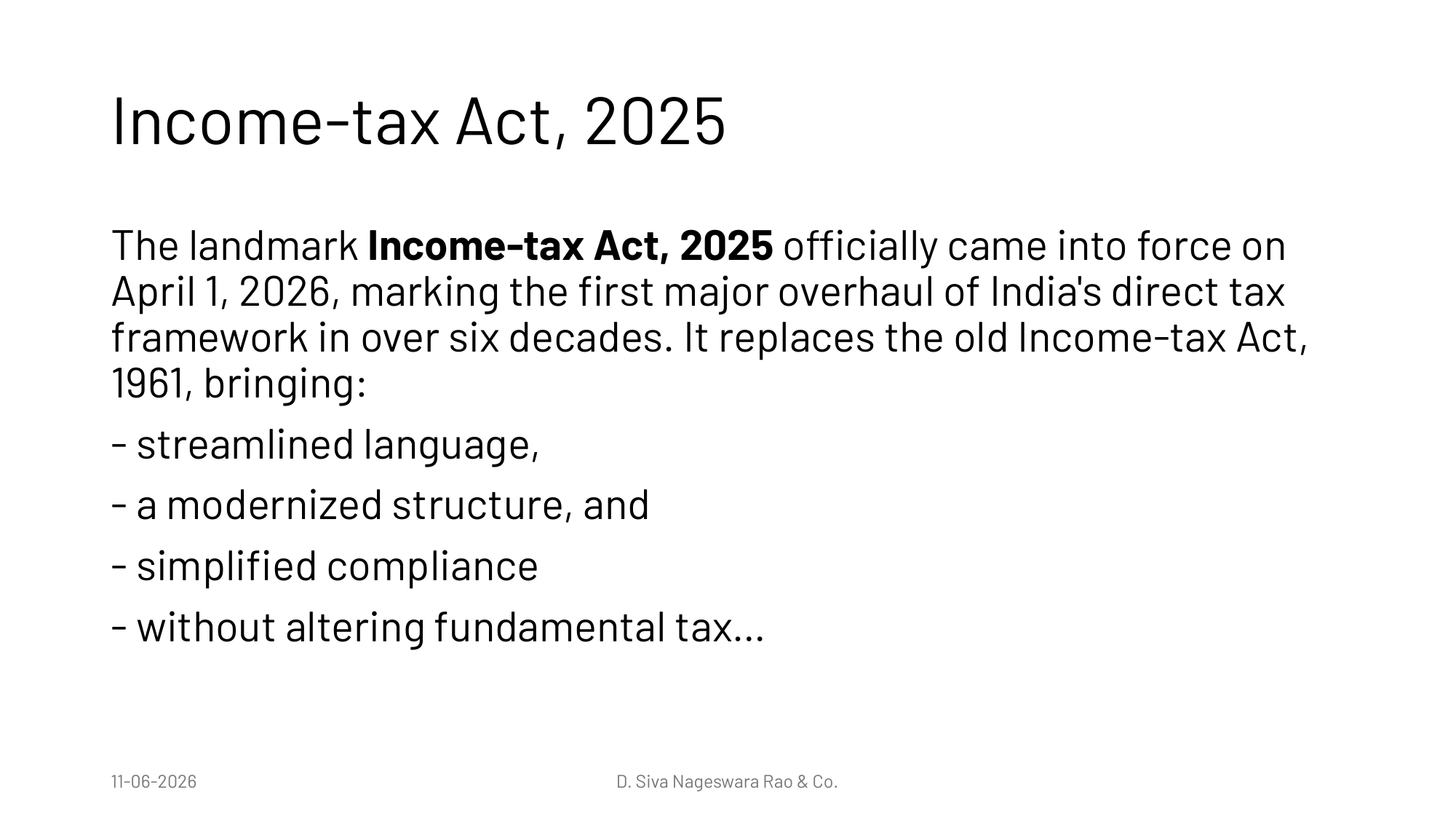

# Income-tax Act, 2025
The landmark Income-tax Act, 2025 officially came into force on April 1, 2026, marking the first major overhaul of India's direct tax framework in over six decades. It replaces the old Income-tax Act, 1961, bringing:
- streamlined language,
- a modernized structure, and
- simplified compliance
- without altering fundamental tax…

11-06-2026
D. Siva Nageswara Rao & Co.
2